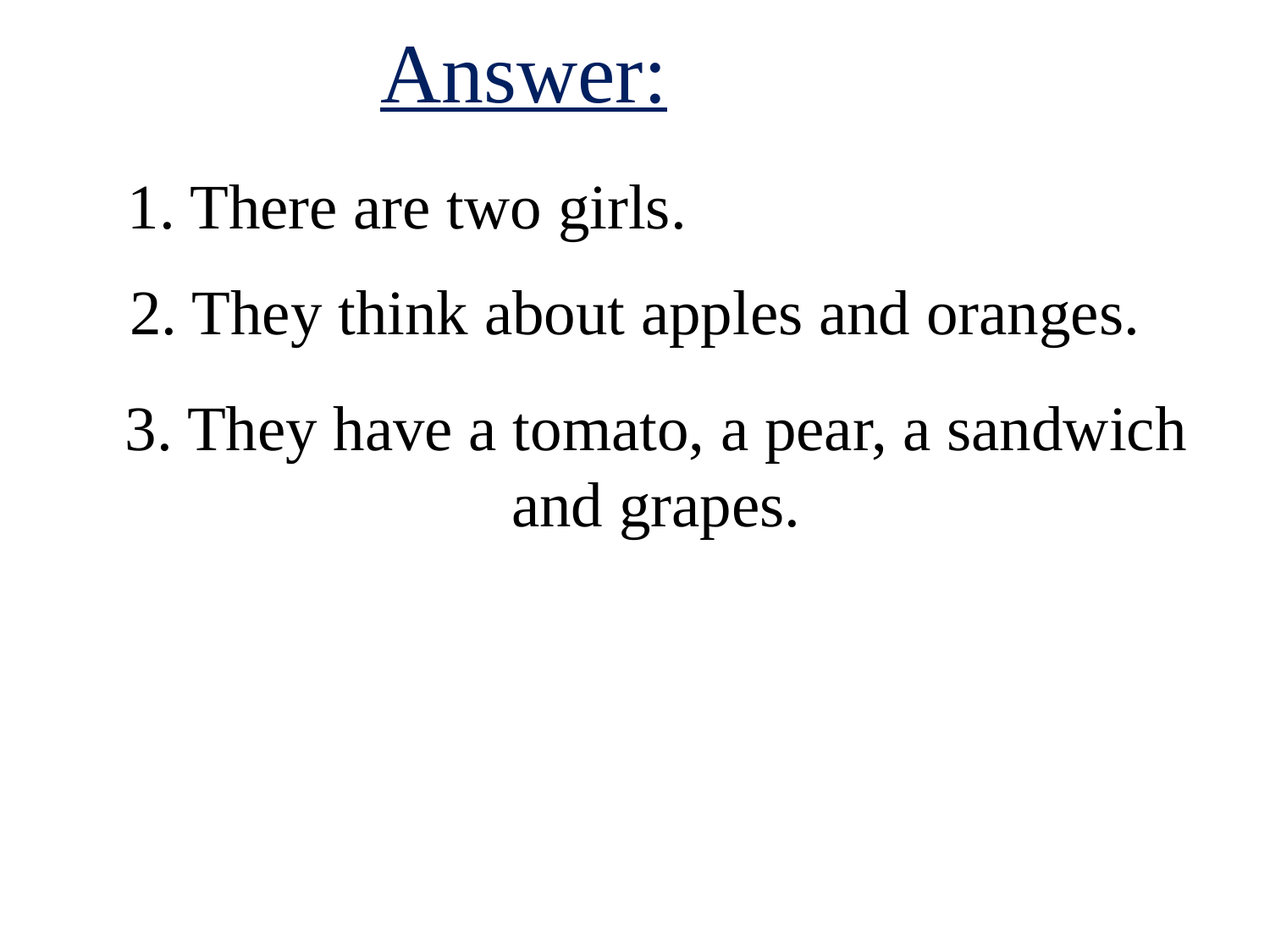

# Answer:
1. There are two girls.
2. They think about apples and oranges.

3. They have a tomato, a pear, a sandwich and grapes.